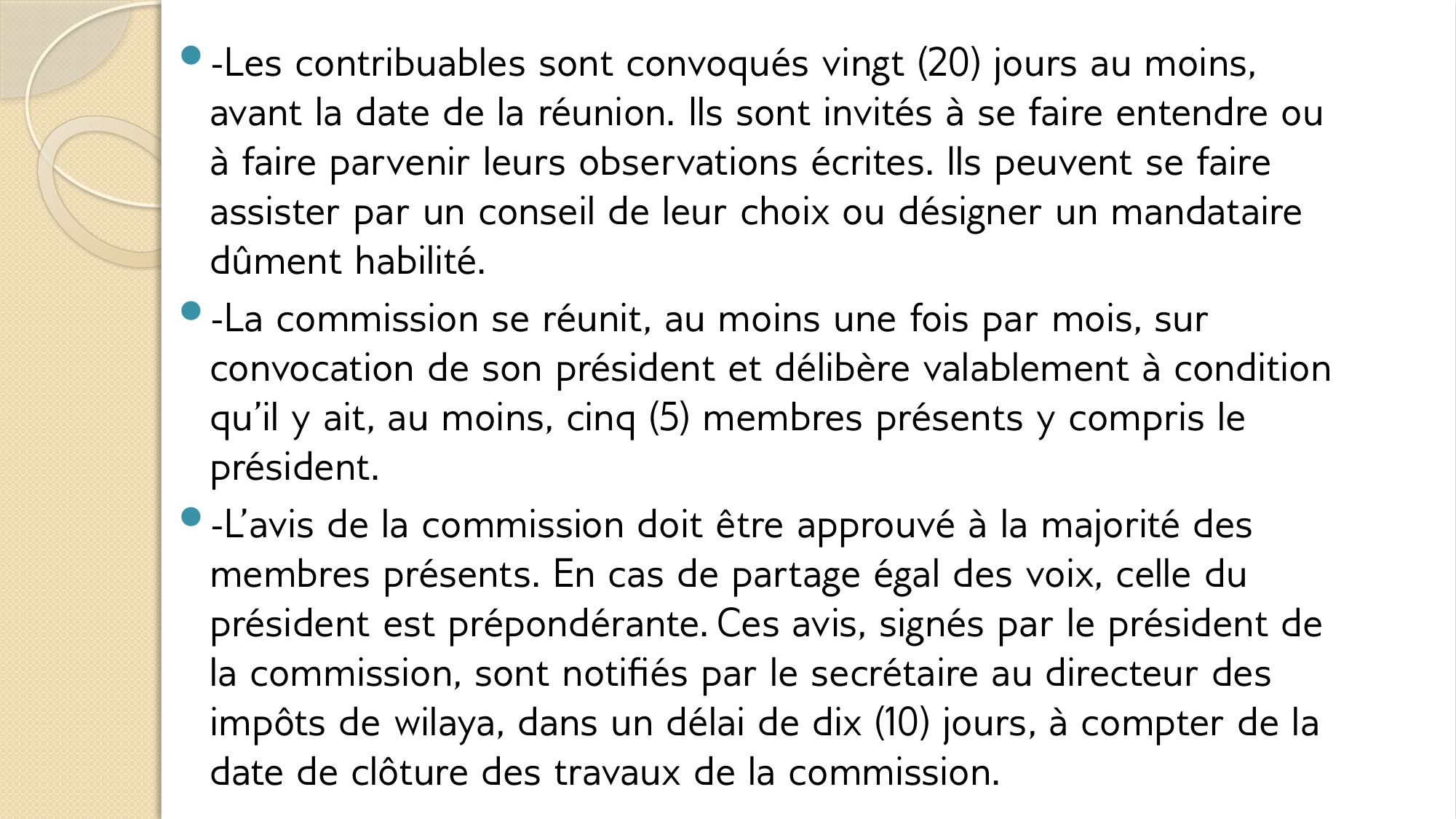

-Les contribuables sont convoqués vingt (20) jours au moins, avant la date de la réunion. Ils sont invités à se faire entendre ou à faire parvenir leurs observations écrites. Ils peuvent se faire assister par un conseil de leur choix ou désigner un mandataire dûment habilité.
-La commission se réunit, au moins une fois par mois, sur convocation de son président et délibère valablement à condition qu’il y ait, au moins, cinq (5) membres présents y compris le président.
-L’avis de la commission doit être approuvé à la majorité des membres présents. En cas de partage égal des voix, celle du président est prépondérante. Ces avis, signés par le président de la commission, sont notifiés par le secrétaire au directeur des impôts de wilaya, dans un délai de dix (10) jours, à compter de la date de clôture des travaux de la commission.